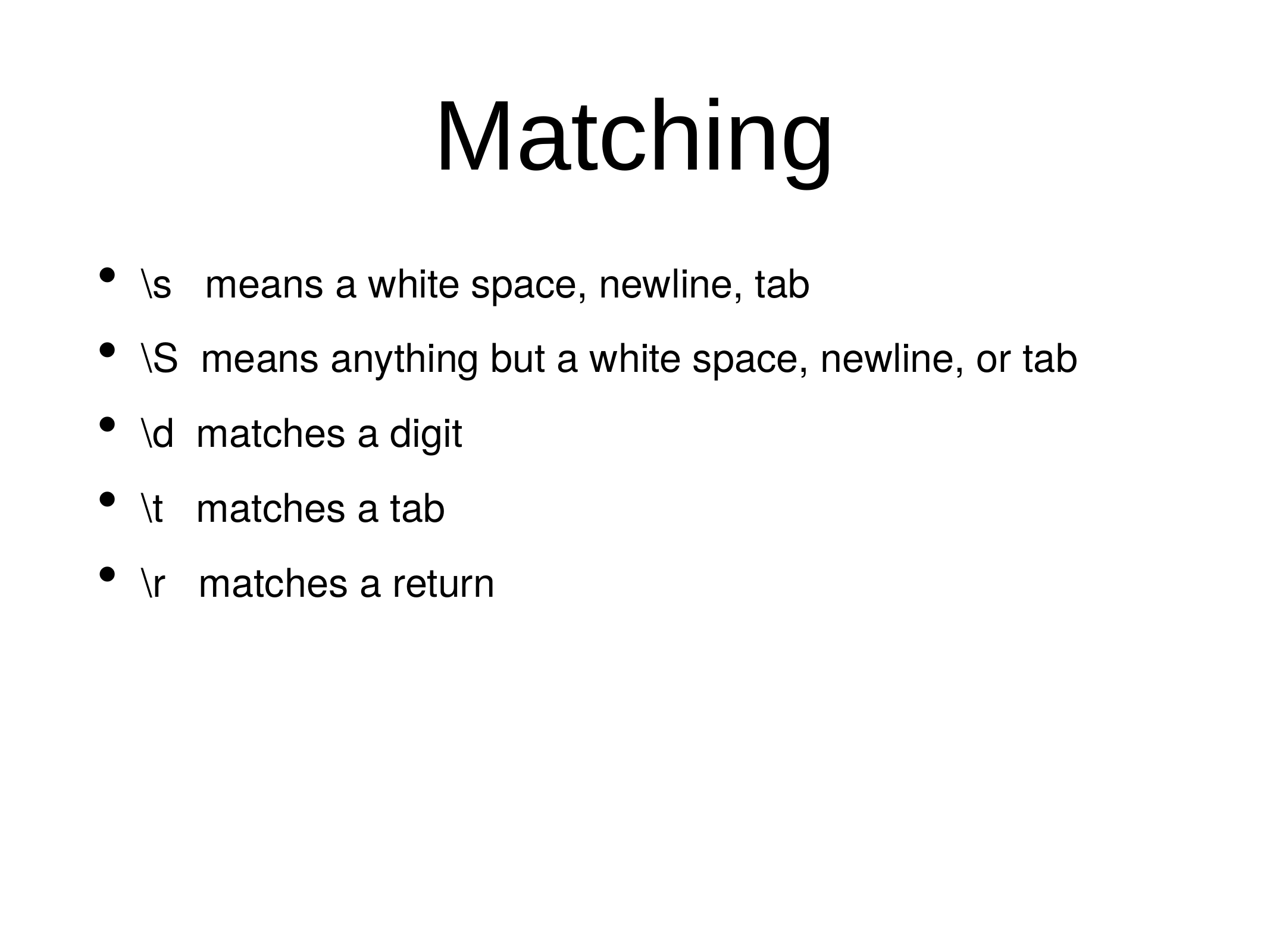

# Matching
\s   means a white space, newline, tab
\S  means anything but a white space, newline, or tab
\d  matches a digit
\t   matches a tab
\r   matches a return